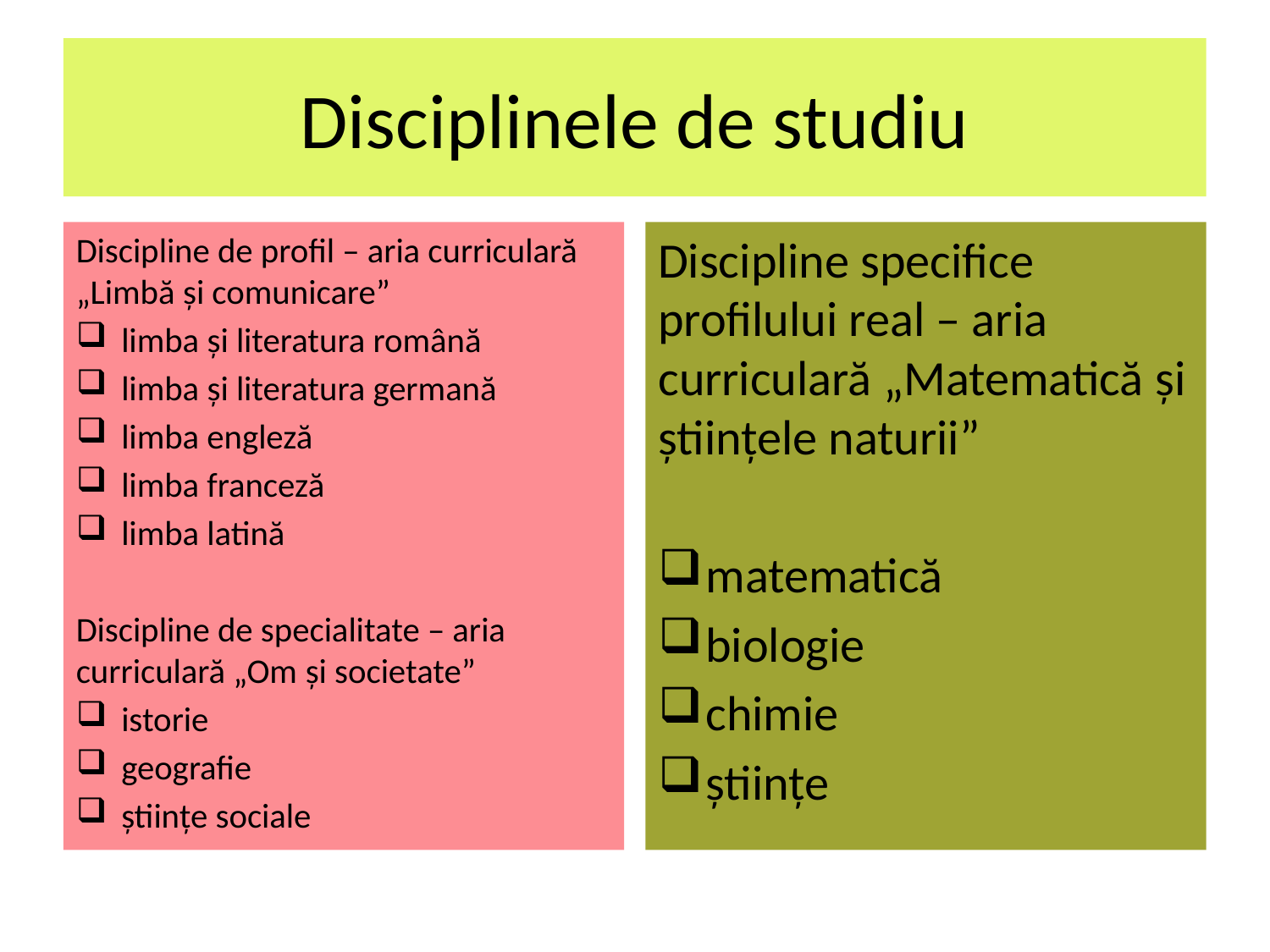

Disciplinele de studiu
Discipline de profil – aria curriculară „Limbă şi comunicare”
limba şi literatura română
limba şi literatura germană
limba engleză
limba franceză
limba latină

Discipline de specialitate – aria curriculară „Om şi societate”
istorie
geografie
ştiinţe sociale

Discipline specifice profilului real – aria curriculară „Matematică şi ştiinţele naturii”

matematică
biologie
chimie
ştiinţe